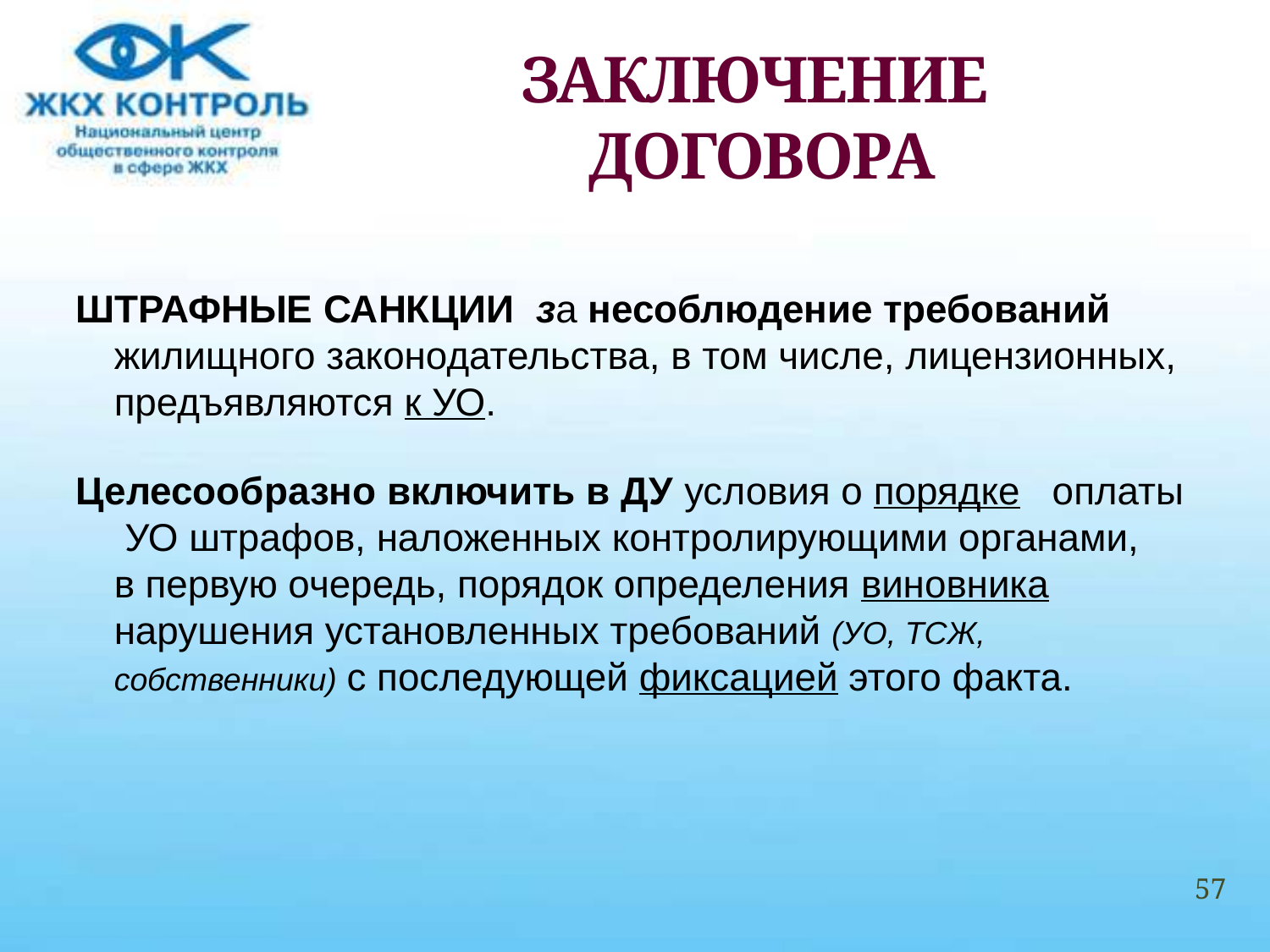

# ЗАКЛЮЧЕНИЕ ДОГОВОРА
ШТРАФНЫЕ САНКЦИИ  за несоблюдение требований жилищного законодательства, в том числе, лицензионных, предъявляются к УО.
Целесообразно включить в ДУ условия о порядке   оплаты  УО штрафов, наложенных контролирующими органами,    в первую очередь, порядок определения виновника нарушения установленных требований (УО, ТСЖ, собственники) с последующей фиксацией этого факта.

57